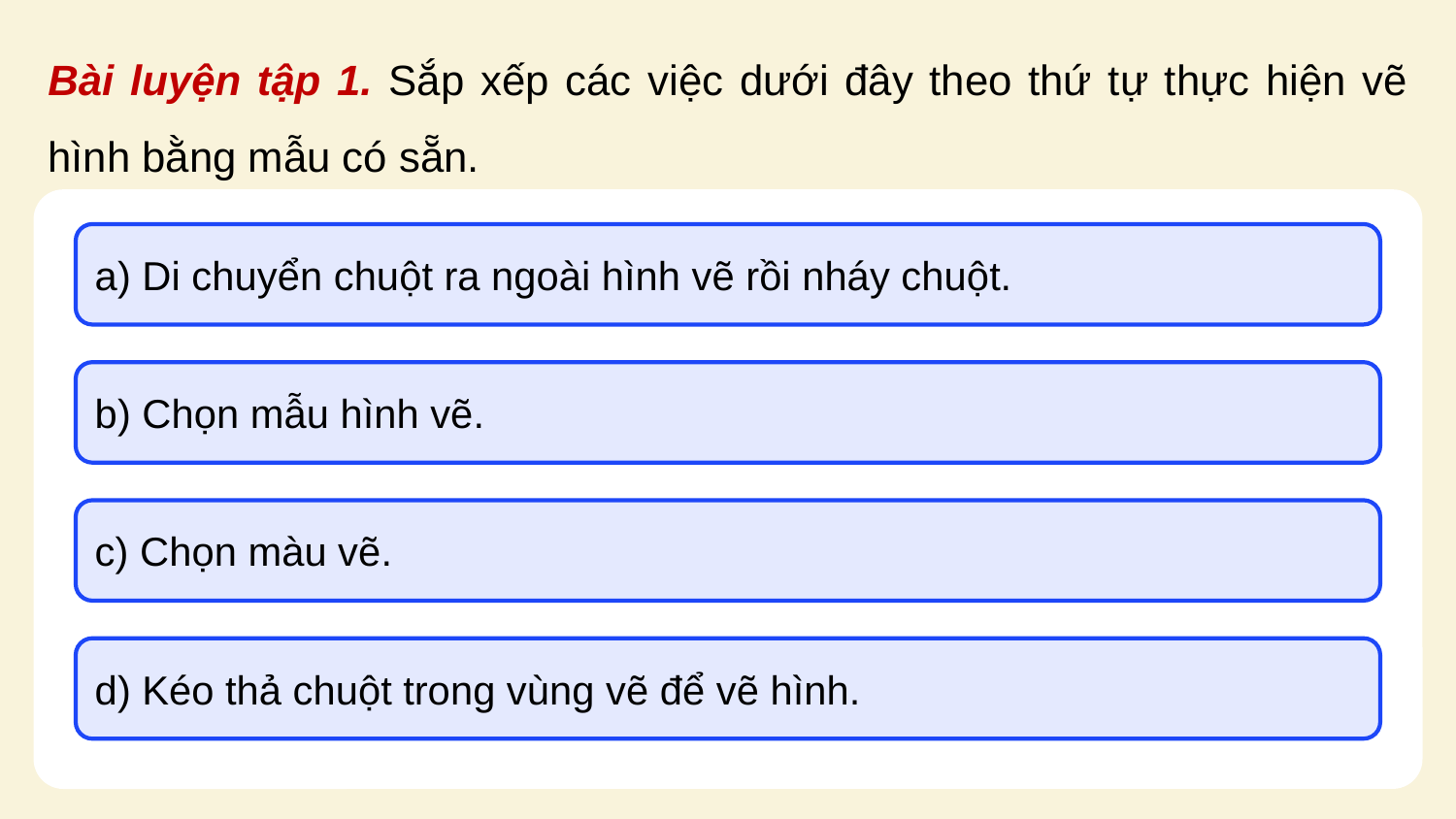

Bài luyện tập 1. Sắp xếp các việc dưới đây theo thứ tự thực hiện vẽ hình bằng mẫu có sẵn.

a) Di chuyển chuột ra ngoài hình vẽ rồi nháy chuột.
b) Chọn mẫu hình vẽ.
c) Chọn màu vẽ.
d) Kéo thả chuột trong vùng vẽ để vẽ hình.